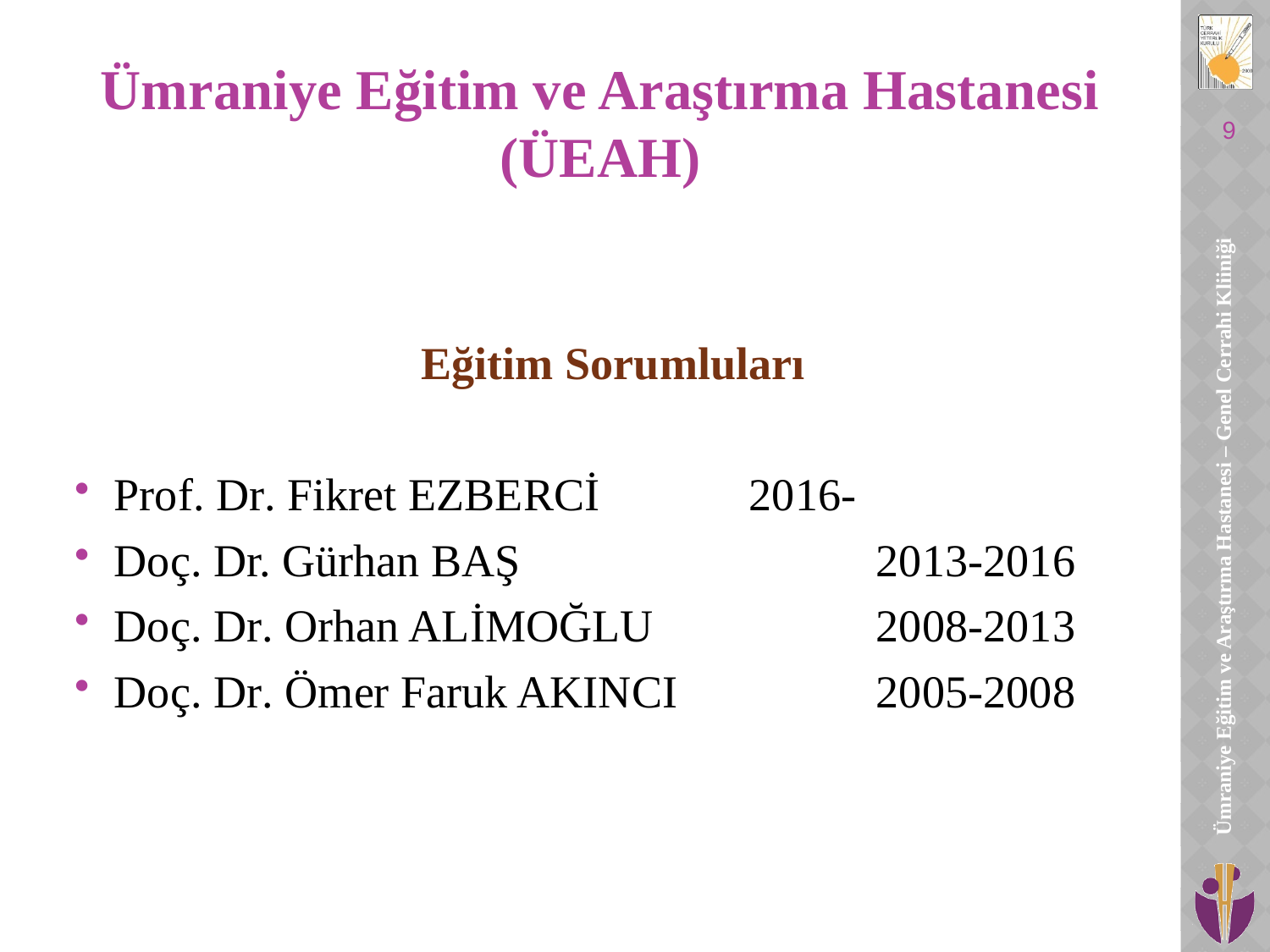

# Ümraniye Eğitim ve Araştırma Hastanesi (ÜEAH)
9
	Eğitim Sorumluları

Prof. Dr. Fikret EZBERCİ		2016-
Doç. Dr. Gürhan BAŞ 			2013-2016
Doç. Dr. Orhan ALİMOĞLU 		2008-2013
Doç. Dr. Ömer Faruk AKINCI	 	2005-2008